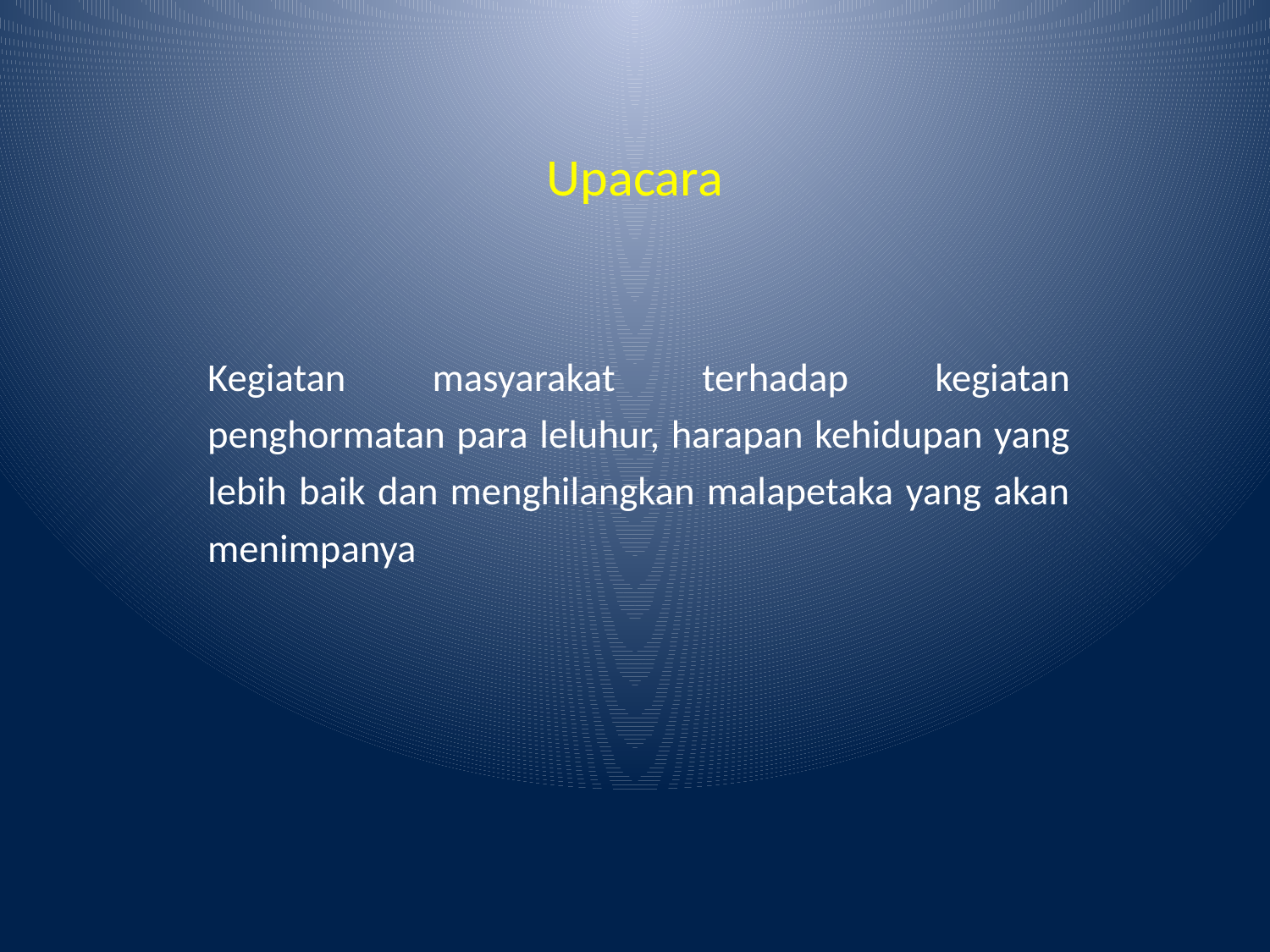

# Upacara
Kegiatan masyarakat terhadap kegiatan penghormatan para leluhur, harapan kehidupan yang lebih baik dan menghilangkan malapetaka yang akan menimpanya